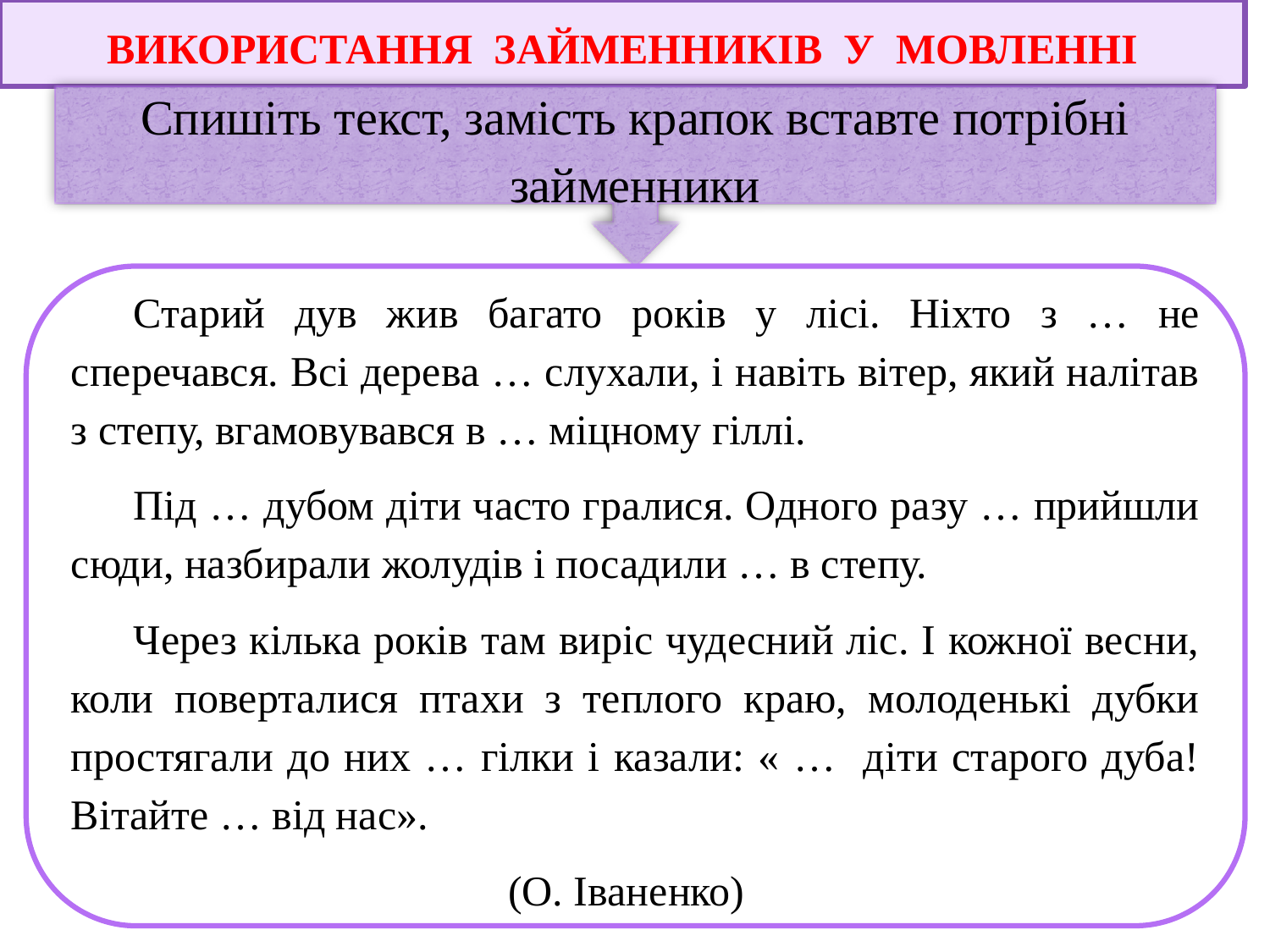

ВИКОРИСТАННЯ  ЗАЙМЕННИКІВ  У  МОВЛЕННІ

Спишіть текст, замість крапок вставте потрібні займенники
Старий дув жив багато років у лісі. Ніхто з … не сперечався. Всі дерева … слухали, і навіть вітер, який налітав з степу, вгамовувався в … міцному гіллі.
Під … дубом діти часто гралися. Одного разу … прийшли сюди, назбирали жолудів і посадили … в степу.
Через кілька років там виріс чудесний ліс. І кожної весни, коли поверталися птахи з теплого краю, молоденькі дубки простягали до них … гілки і казали: « …  діти старого дуба! Вітайте … від нас».
(О. Іваненко)